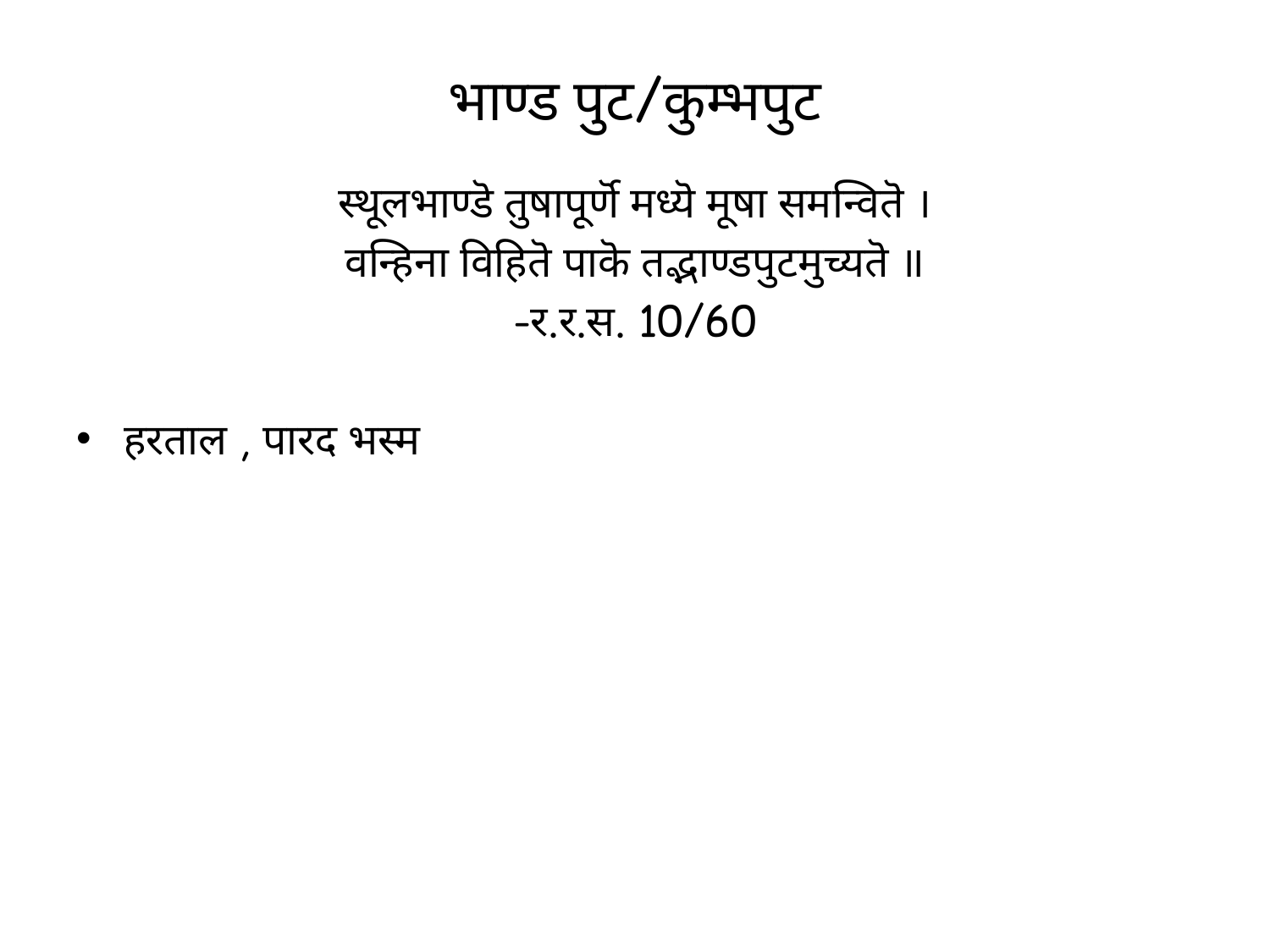

# भाण्ड पुट/कुम्भपुट
स्थूलभाण्डॆ तुषापूर्णॆ मध्यॆ मूषा समन्वितॆ ।
वन्हिना विहितॆ पाकॆ तद्भाण्डपुटमुच्यतॆ ॥
-र.र.स. 10/60

हरताल , पारद भस्म